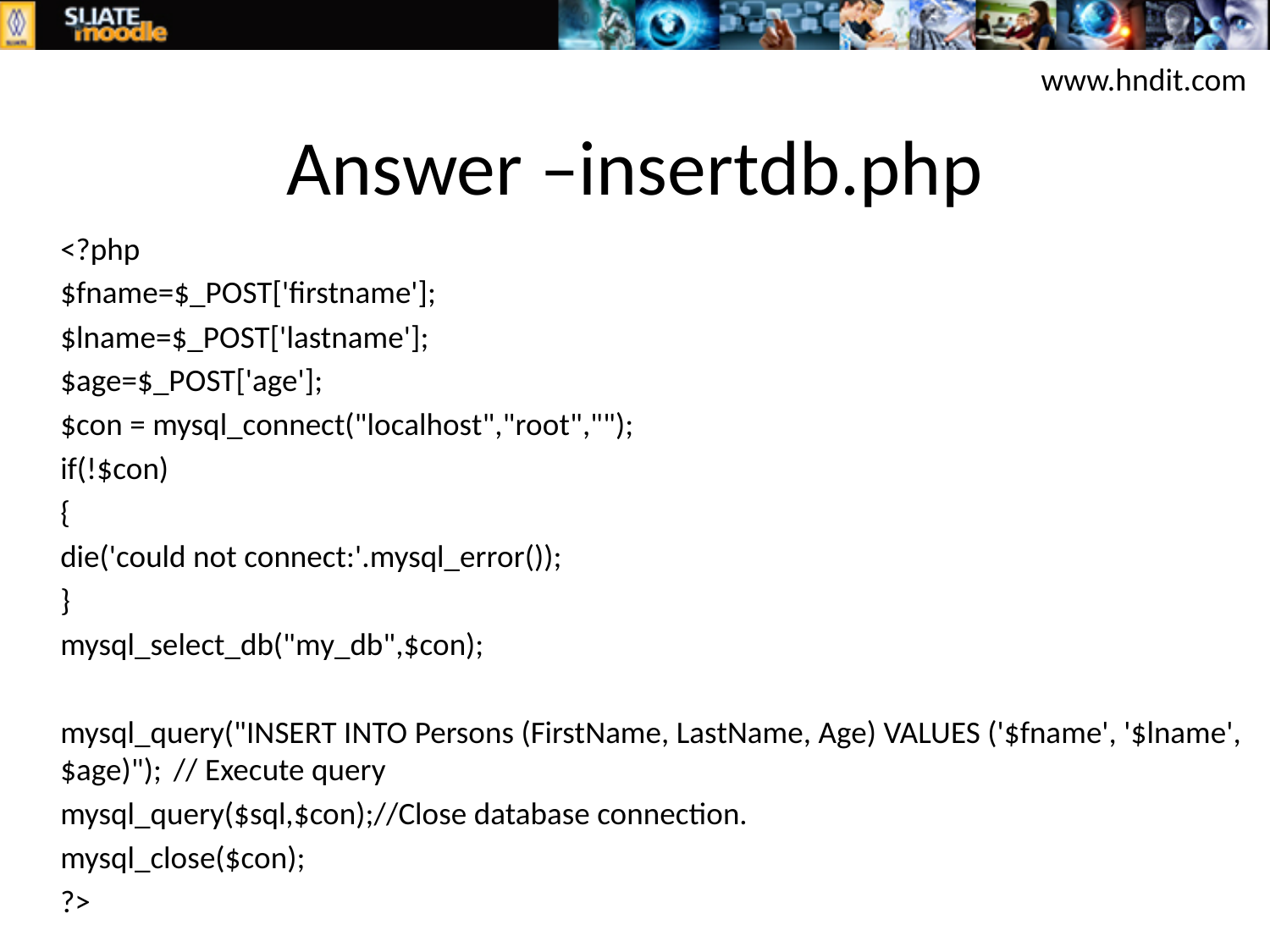

www.hndit.com
# Answer –insertdb.php
<?php
$fname=$_POST['firstname'];
$lname=$_POST['lastname'];
$age=$_POST['age'];
	$con = mysql_connect("localhost","root","");
if(!$con)
{
die('could not connect:'.mysql_error());
}
mysql_select_db("my_db",$con);

mysql_query("INSERT INTO Persons (FirstName, LastName, Age) VALUES ('$fname', '$lname',$age)");	// Execute query
mysql_query($sql,$con);//Close database connection.
	mysql_close($con);
?>